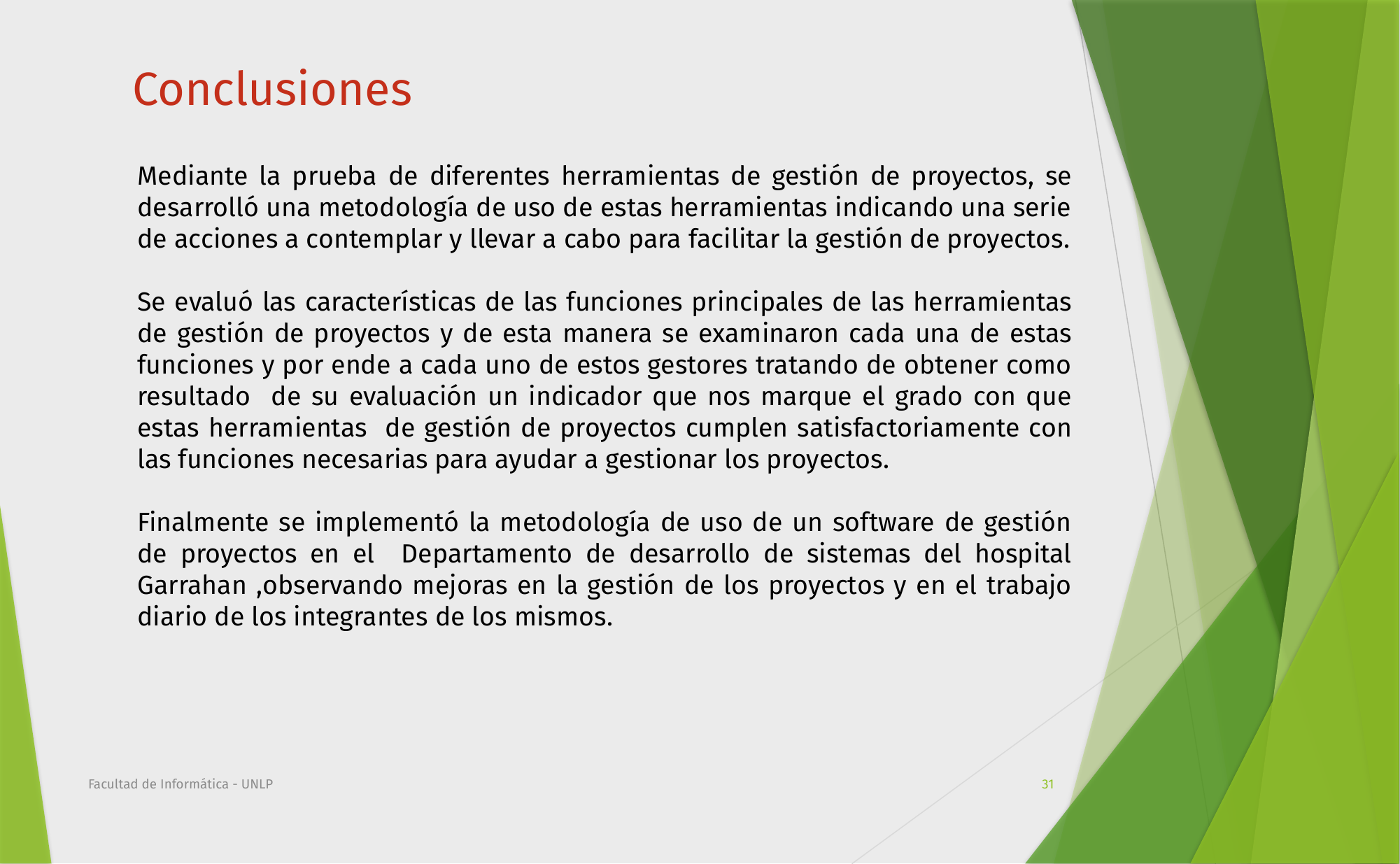

Conclusiones
Mediante la prueba de diferentes herramientas de gestión de proyectos, se desarrolló una metodología de uso de estas herramientas indicando una serie de acciones a contemplar y llevar a cabo para facilitar la gestión de proyectos.

Se evaluó las características de las funciones principales de las herramientas de gestión de proyectos y de esta manera se examinaron cada una de estas funciones y por ende a cada uno de estos gestores tratando de obtener como resultado  de su evaluación un indicador que nos marque el grado con que estas herramientas  de gestión de proyectos cumplen satisfactoriamente con las funciones necesarias para ayudar a gestionar los proyectos.

Finalmente se implementó la metodología de uso de un software de gestión de proyectos en el  Departamento de desarrollo de sistemas del hospital Garrahan ,observando mejoras en la gestión de los proyectos y en el trabajo diario de los integrantes de los mismos.
Facultad de Informática - UNLP
31